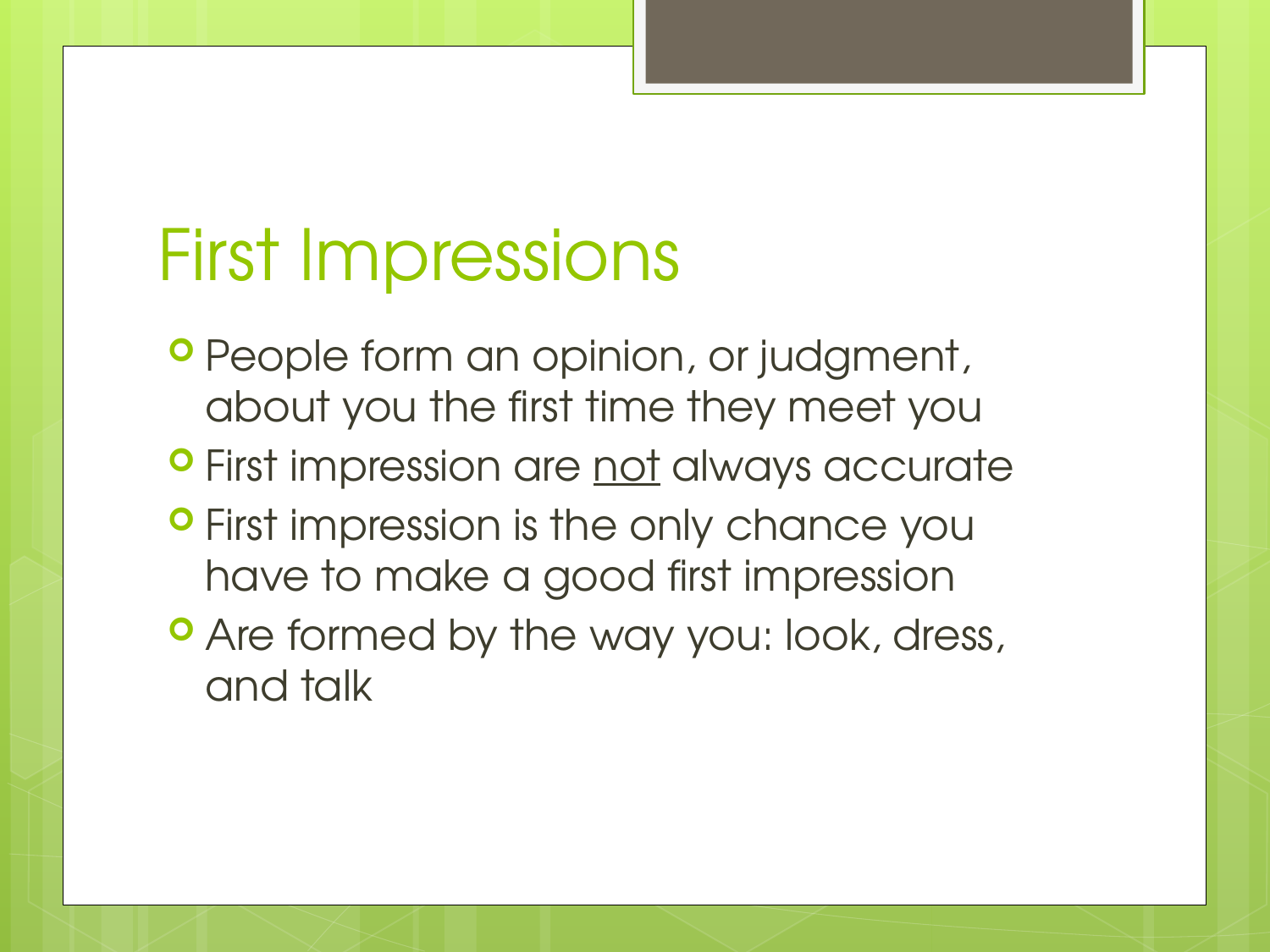

# First Impressions
People form an opinion, or judgment, about you the first time they meet you
First impression are not always accurate
First impression is the only chance you have to make a good first impression
Are formed by the way you: look, dress, and talk